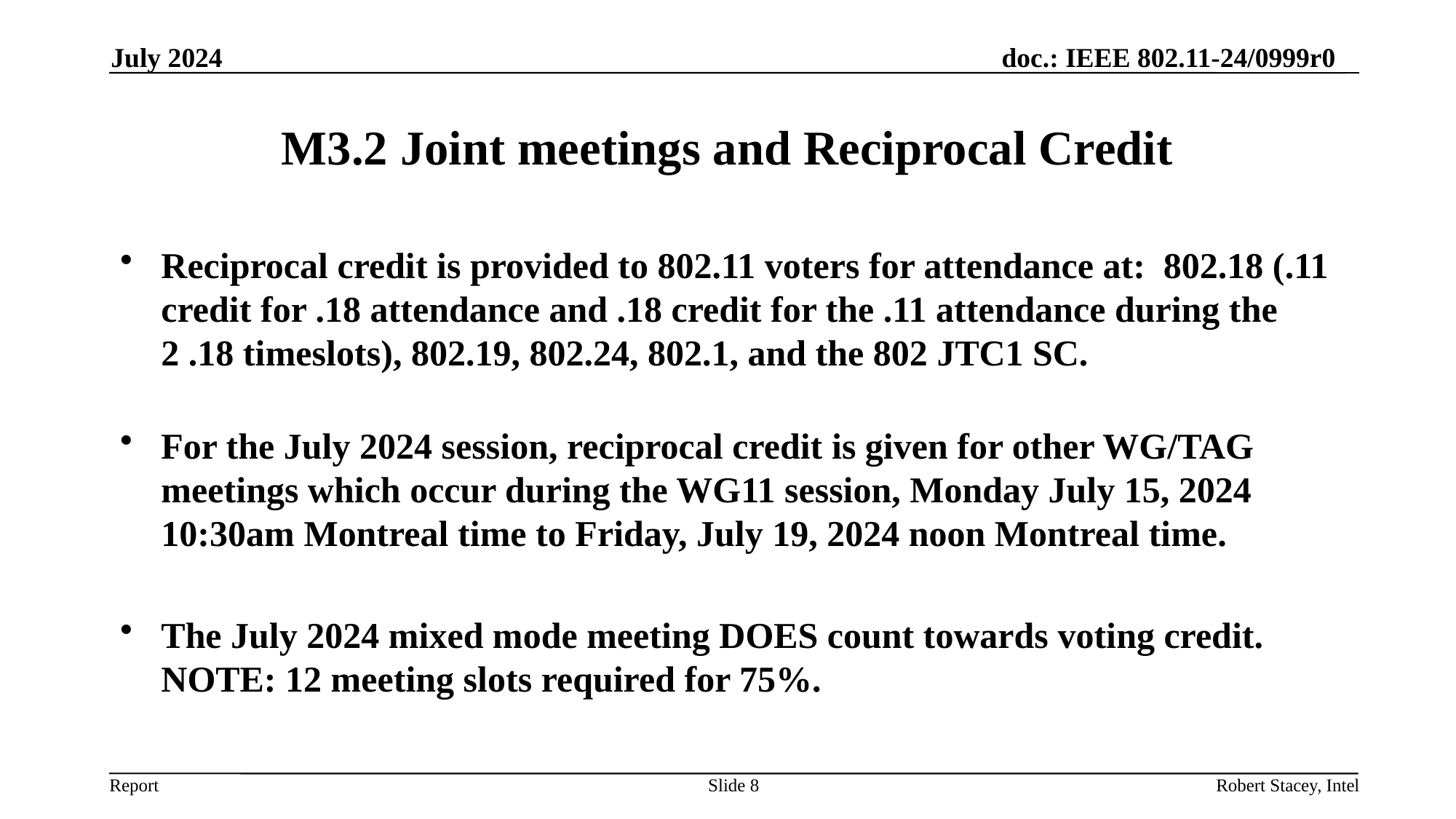

July 2024
# M3.2 Joint meetings and Reciprocal Credit
Reciprocal credit is provided to 802.11 voters for attendance at:  802.18 (.11 credit for .18 attendance and .18 credit for the .11 attendance during the 2 .18 timeslots), 802.19, 802.24, 802.1, and the 802 JTC1 SC.

For the July 2024 session, reciprocal credit is given for other WG/TAG meetings which occur during the WG11 session, Monday July 15, 2024 10:30am Montreal time to Friday, July 19, 2024 noon Montreal time.

The July 2024 mixed mode meeting DOES count towards voting credit. NOTE: 12 meeting slots required for 75%.

Slide 8
Robert Stacey, Intel